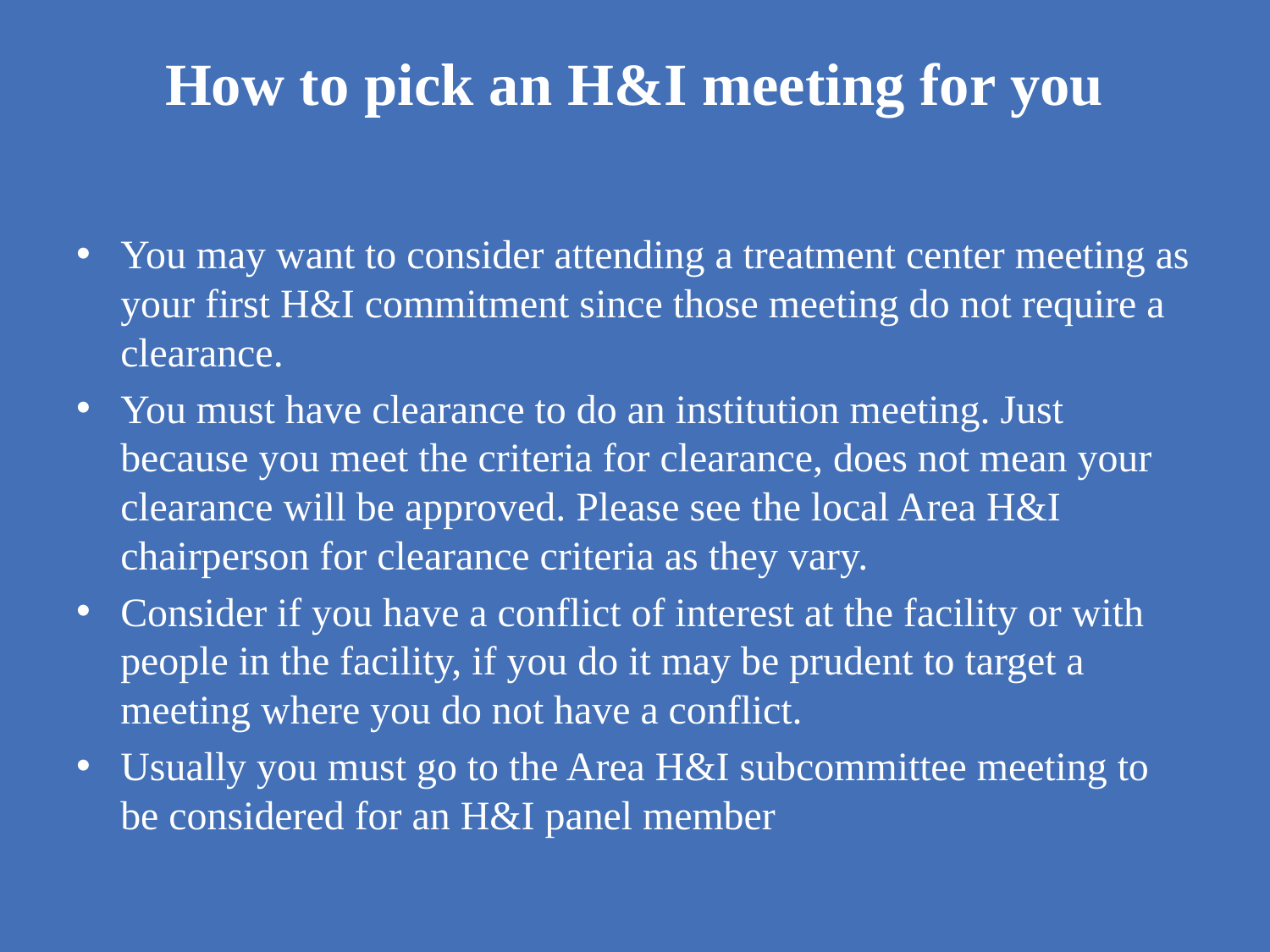

# How to pick an H&I meeting for you
You may want to consider attending a treatment center meeting as your first H&I commitment since those meeting do not require a clearance.
You must have clearance to do an institution meeting. Just because you meet the criteria for clearance, does not mean your clearance will be approved. Please see the local Area H&I chairperson for clearance criteria as they vary.
Consider if you have a conflict of interest at the facility or with people in the facility, if you do it may be prudent to target a meeting where you do not have a conflict.
Usually you must go to the Area H&I subcommittee meeting to be considered for an H&I panel member